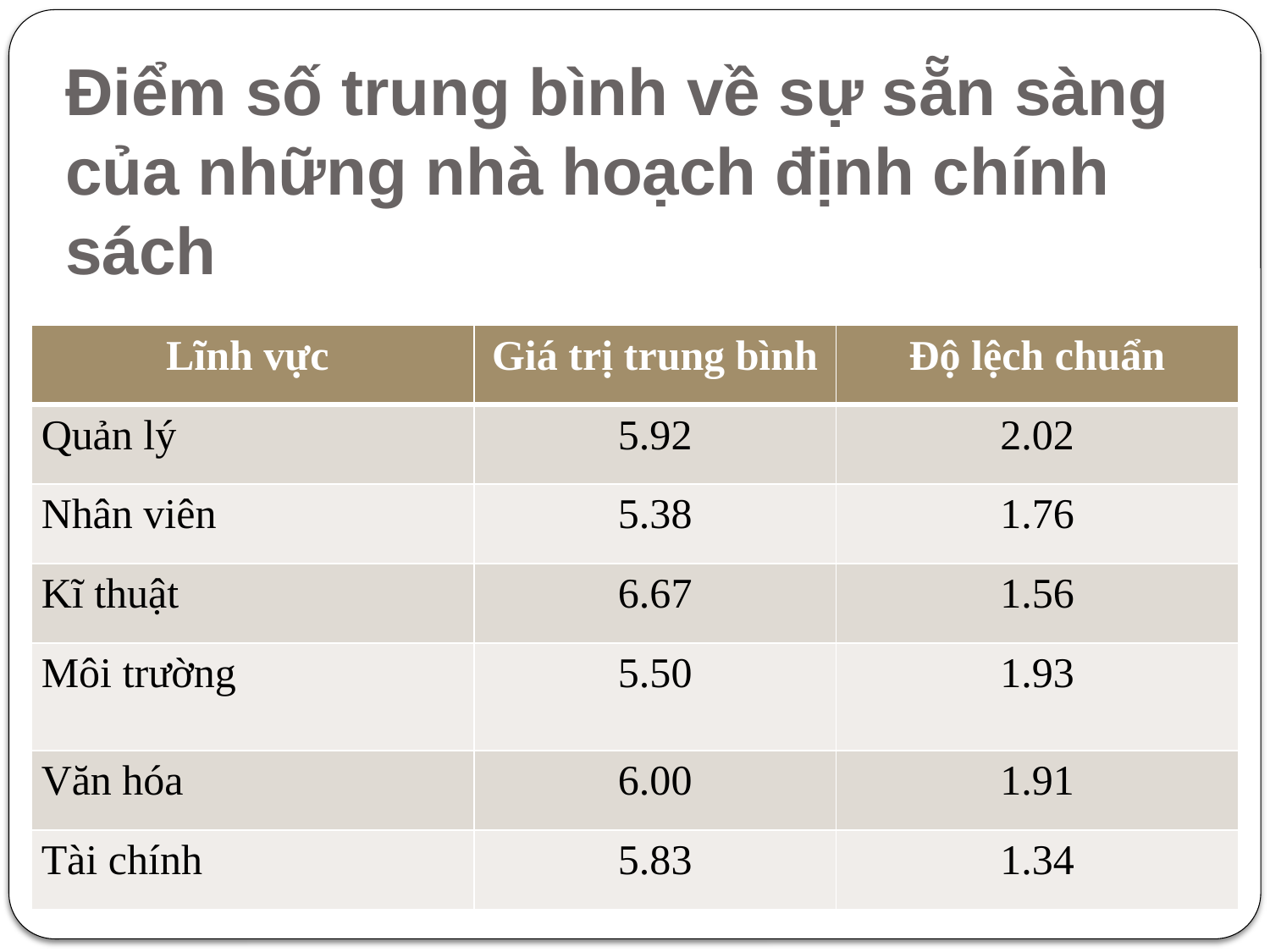

# Điểm số trung bình về sự sẵn sàng của những nhà hoạch định chính sách
| Lĩnh vực | Giá trị trung bình | Độ lệch chuẩn |
| --- | --- | --- |
| Quản lý | 5.92 | 2.02 |
| Nhân viên | 5.38 | 1.76 |
| Kĩ thuật | 6.67 | 1.56 |
| Môi trường | 5.50 | 1.93 |
| Văn hóa | 6.00 | 1.91 |
| Tài chính | 5.83 | 1.34 |